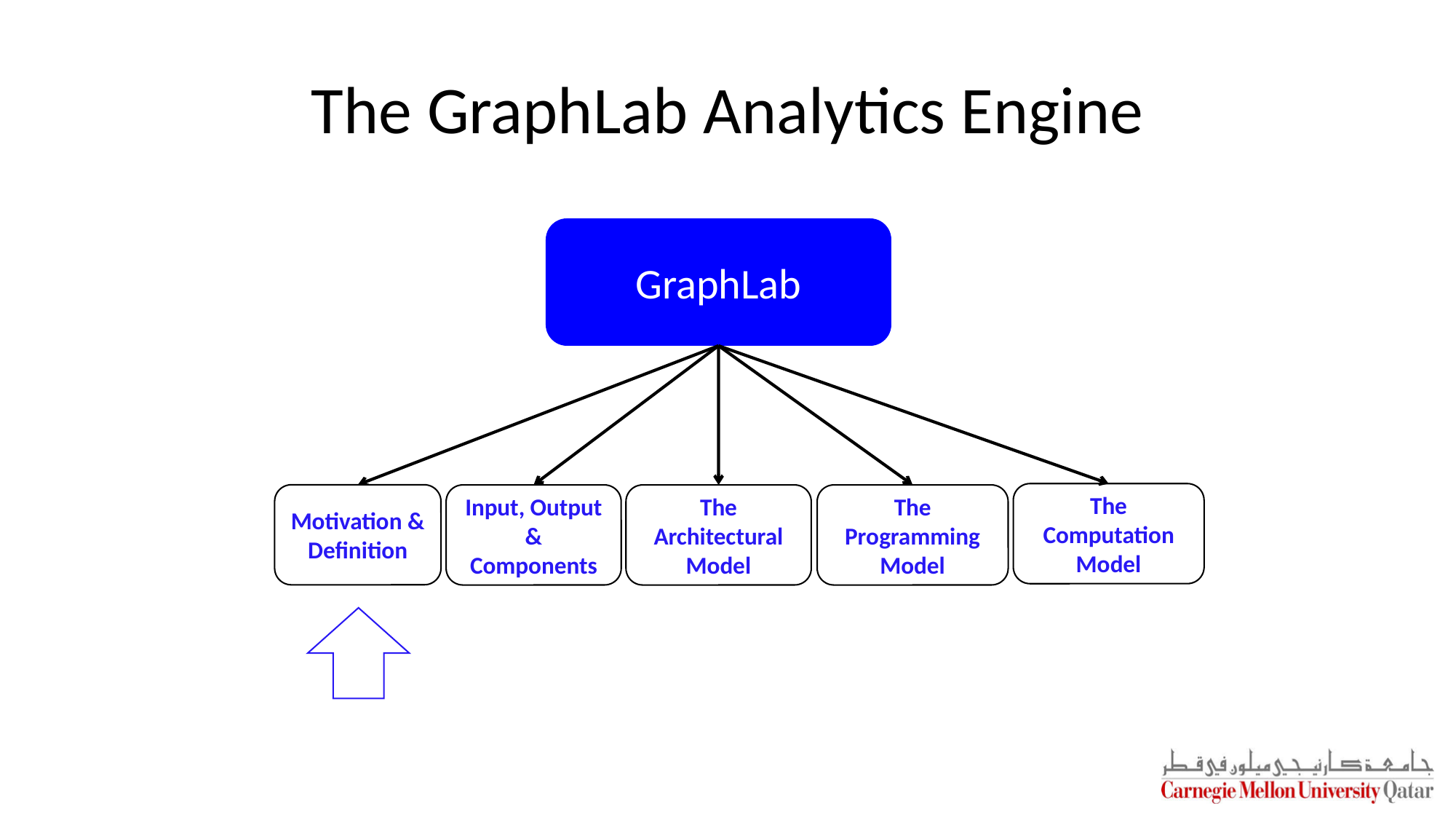

# The GraphLab Analytics Engine
GraphLab
The Computation Model
Motivation & Definition
Input, Output & Components
The Architectural Model
The Programming Model